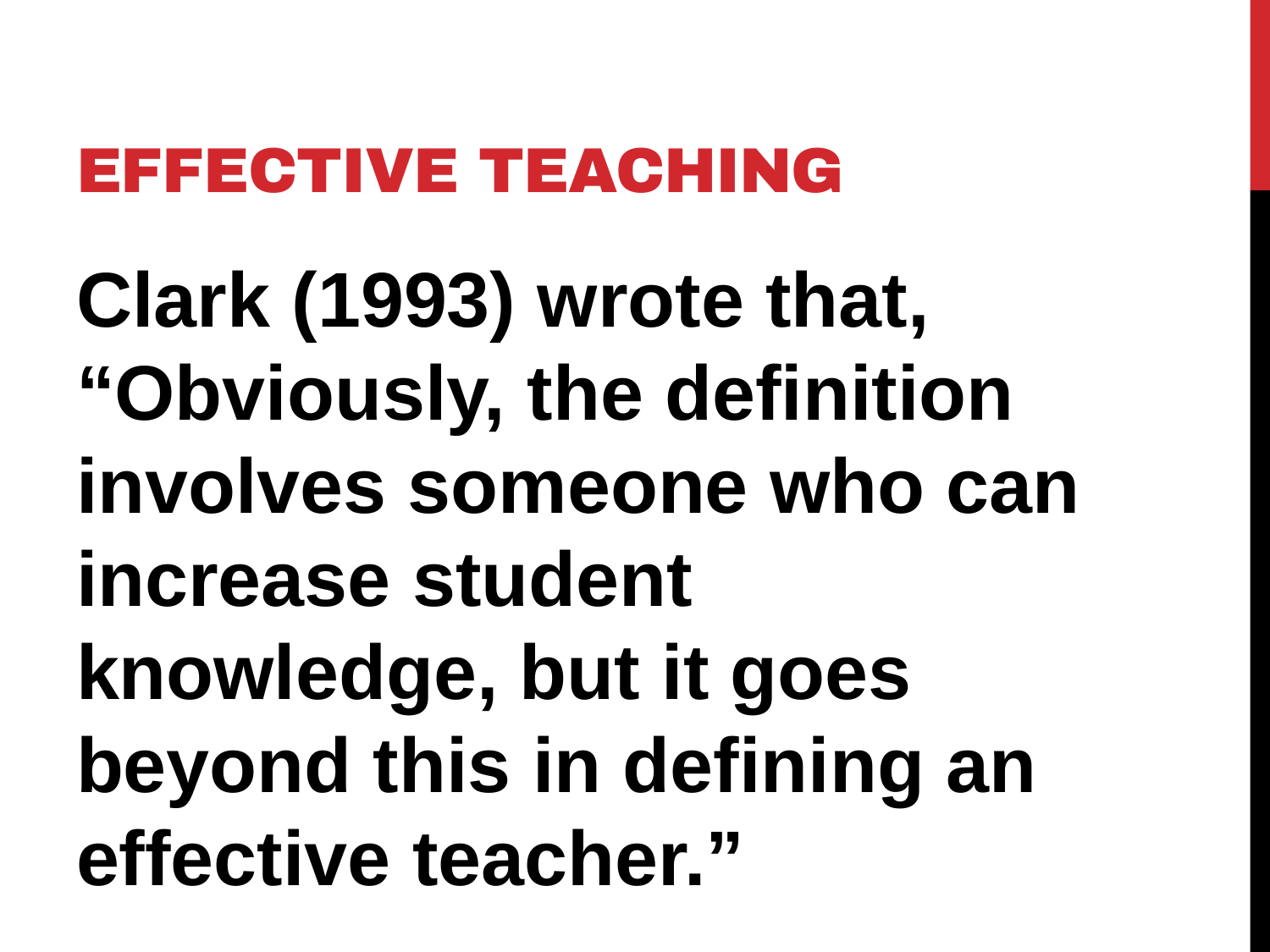

# Effective Teaching
Clark (1993) wrote that, “Obviously, the definition involves someone who can increase student knowledge, but it goes beyond this in defining an effective teacher.”